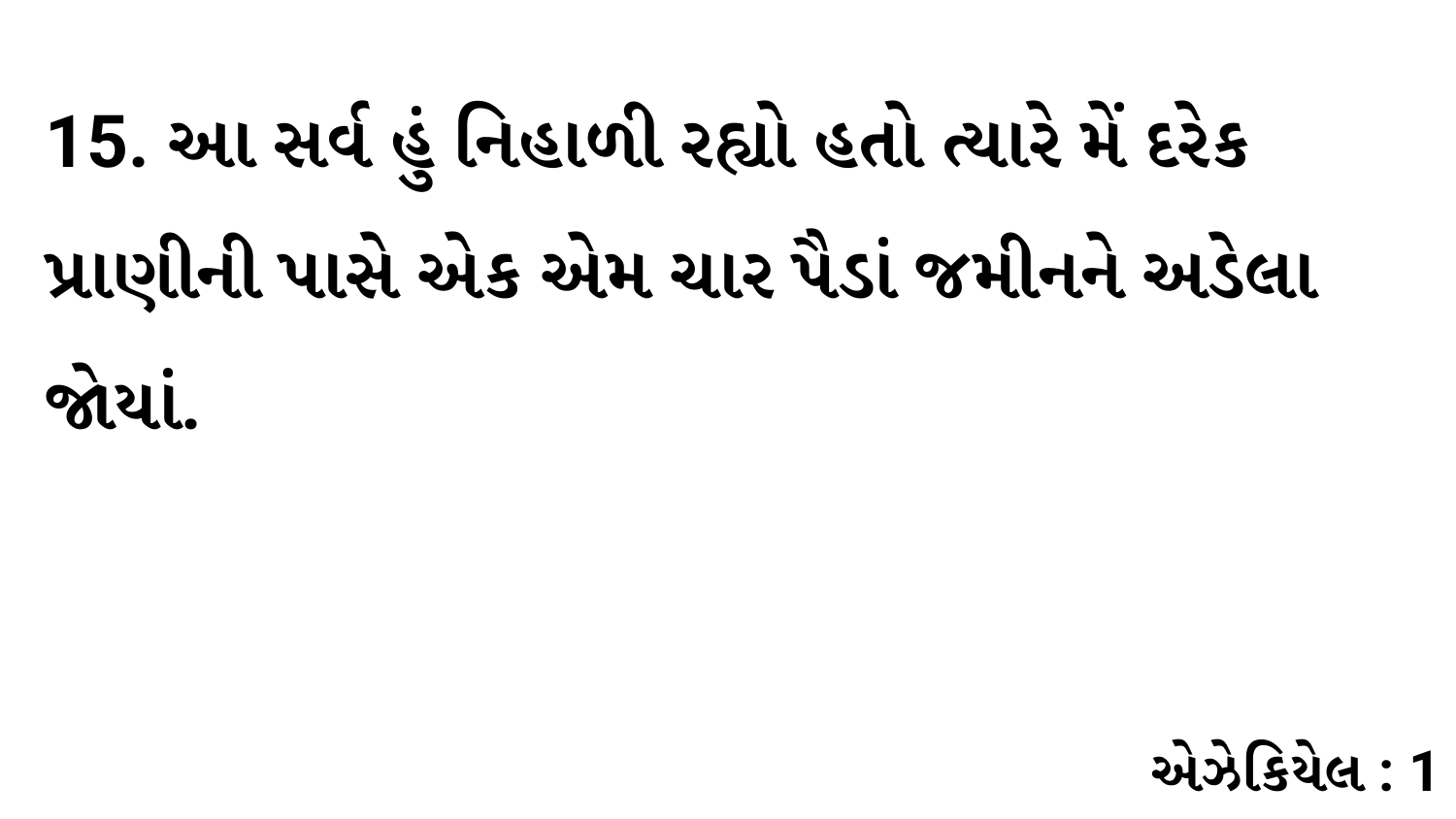

15. આ સર્વ હું નિહાળી રહ્યો હતો ત્યારે મેં દરેક પ્રાણીની પાસે એક એમ ચાર પૈડાં જમીનને અડેલા જોયાં.
એઝેકિયેલ : 1